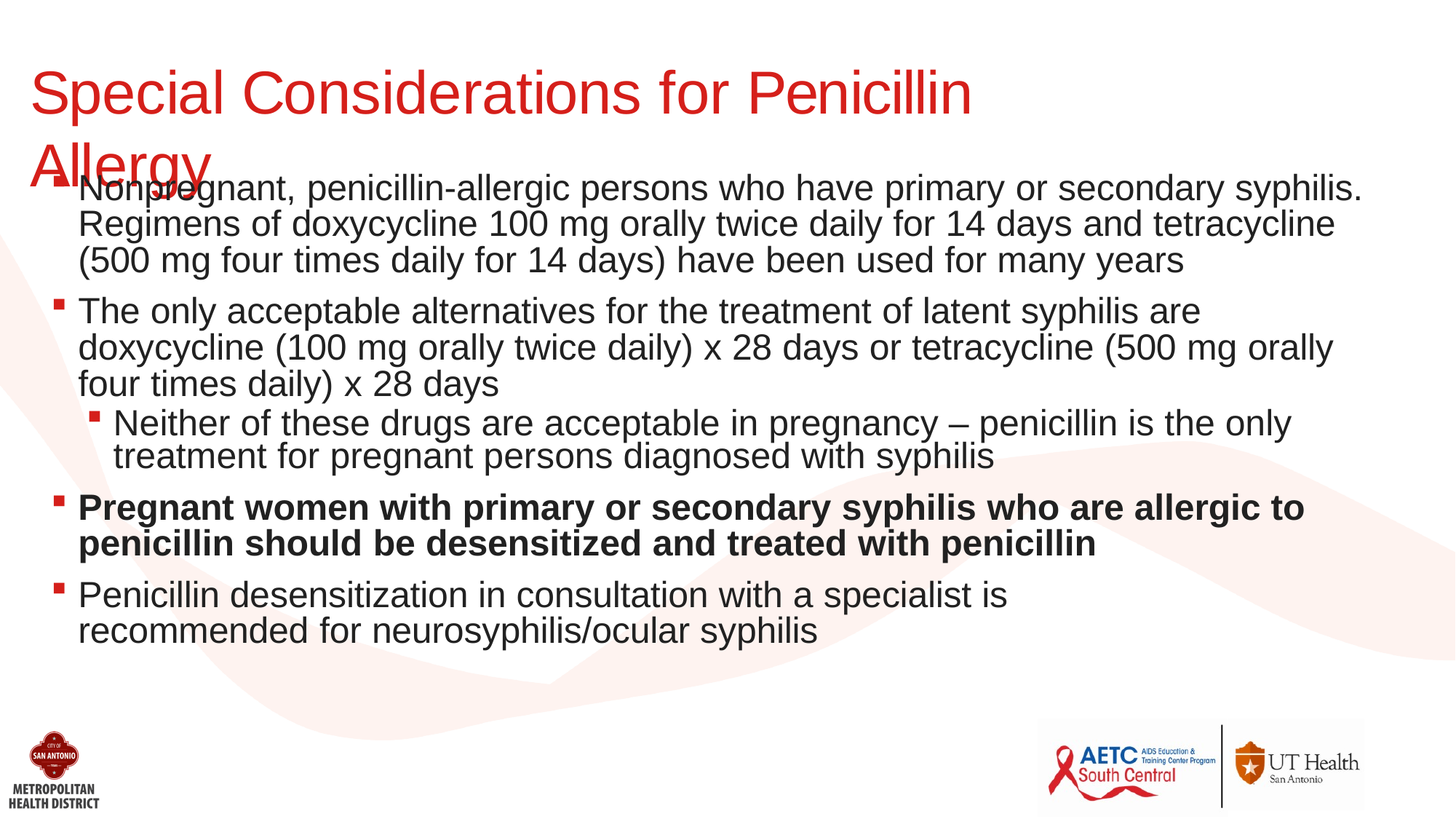

Special Considerations for Penicillin Allergy
Nonpregnant, penicillin-allergic persons who have primary or secondary syphilis. Regimens of doxycycline 100 mg orally twice daily for 14 days and tetracycline (500 mg four times daily for 14 days) have been used for many years

The only acceptable alternatives for the treatment of latent syphilis are doxycycline (100 mg orally twice daily) x 28 days or tetracycline (500 mg orally four times daily) x 28 days
Neither of these drugs are acceptable in pregnancy – penicillin is the only treatment for pregnant persons diagnosed with syphilis

Pregnant women with primary or secondary syphilis who are allergic to penicillin should be desensitized and treated with penicillin

Penicillin desensitization in consultation with a specialist is recommended for neurosyphilis/ocular syphilis